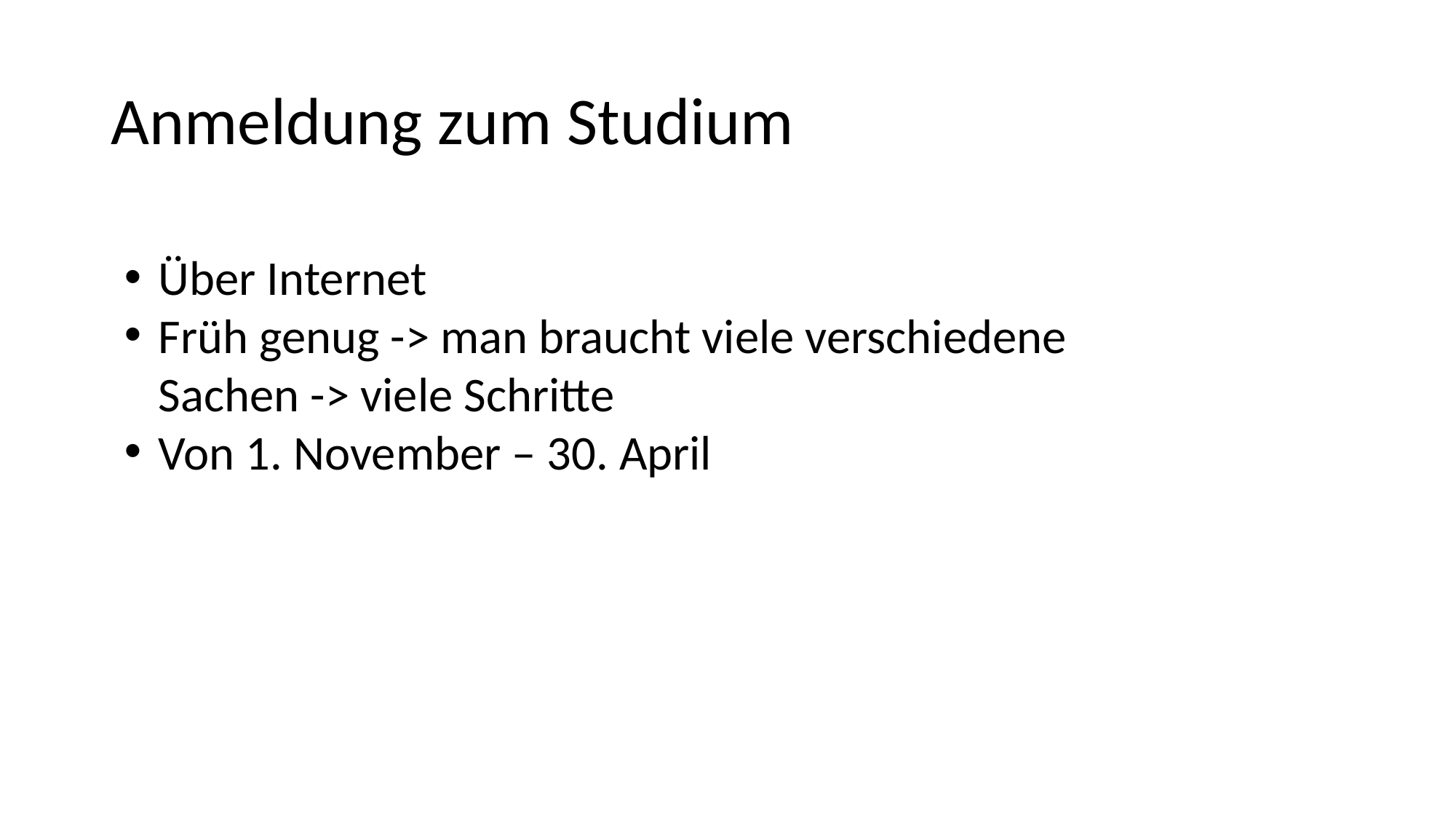

# Anmeldung zum Studium
Über Internet
Früh genug -> man braucht viele verschiedene Sachen -> viele Schritte
Von 1. November – 30. April